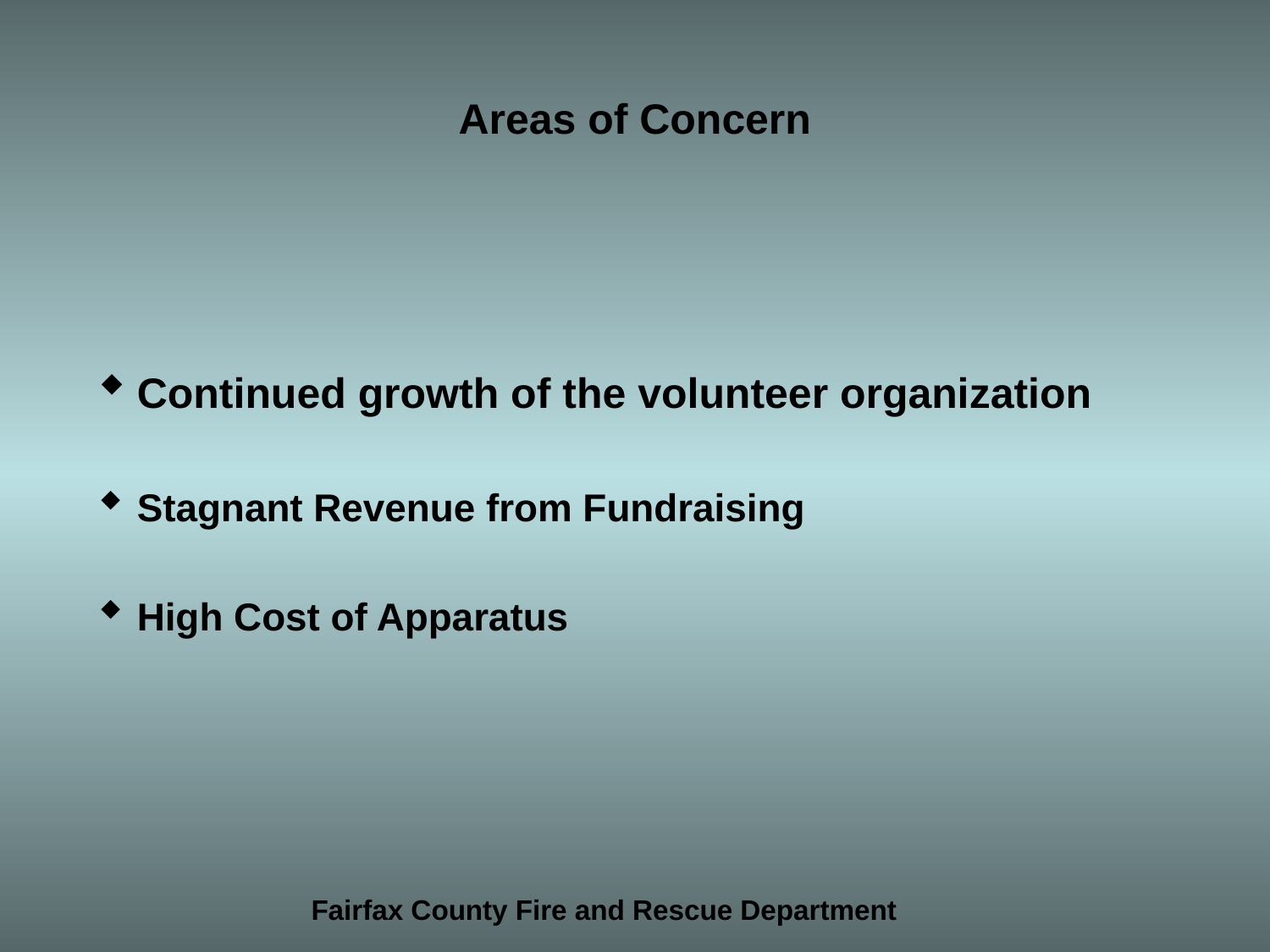

# Areas of Concern

Continued growth of the volunteer organization

Stagnant Revenue from Fundraising

High Cost of Apparatus